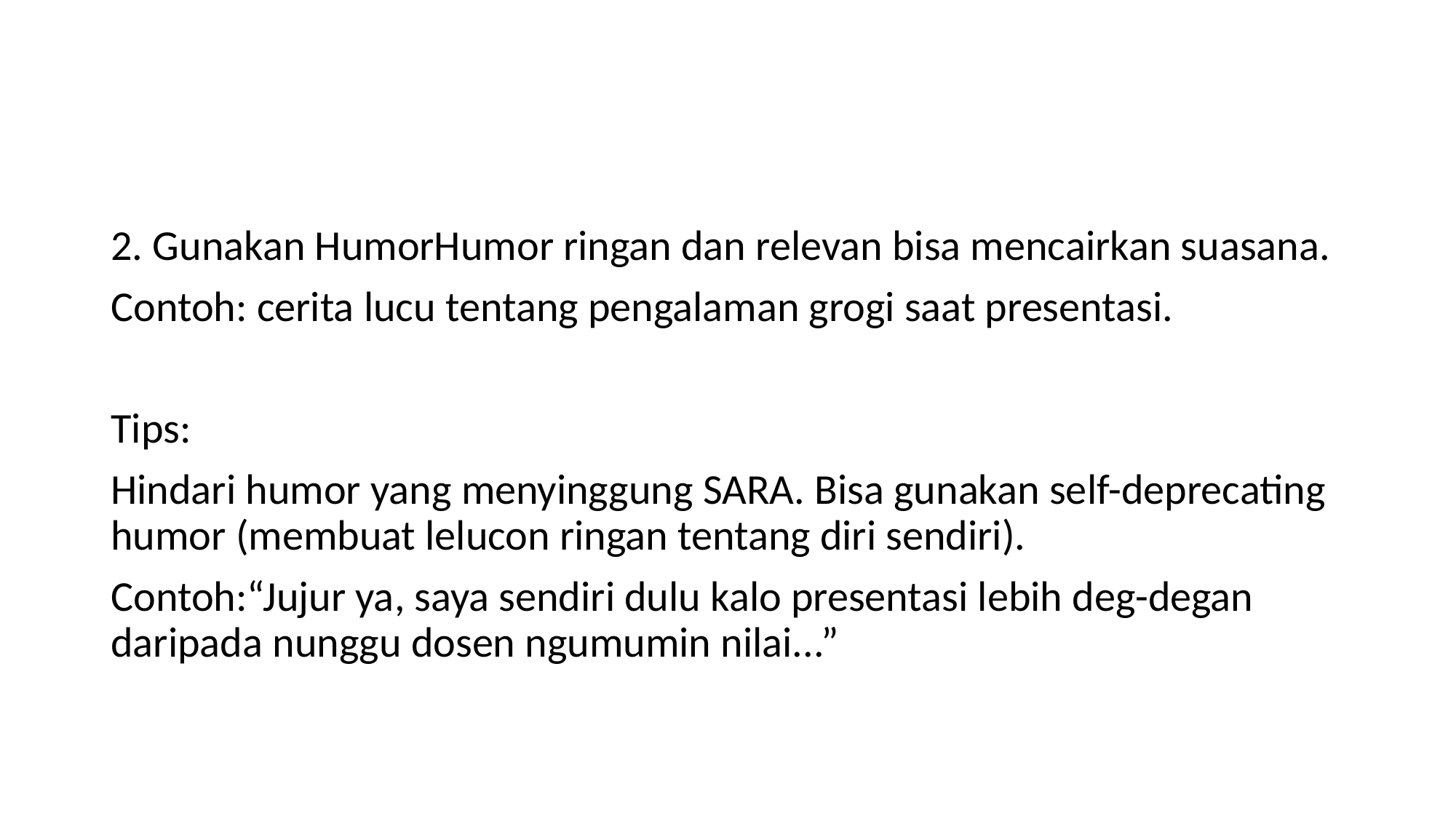

#
2. Gunakan HumorHumor ringan dan relevan bisa mencairkan suasana.
Contoh: cerita lucu tentang pengalaman grogi saat presentasi.

Tips:
Hindari humor yang menyinggung SARA. Bisa gunakan self-deprecating humor (membuat lelucon ringan tentang diri sendiri).
Contoh:“Jujur ya, saya sendiri dulu kalo presentasi lebih deg-degan daripada nunggu dosen ngumumin nilai...”